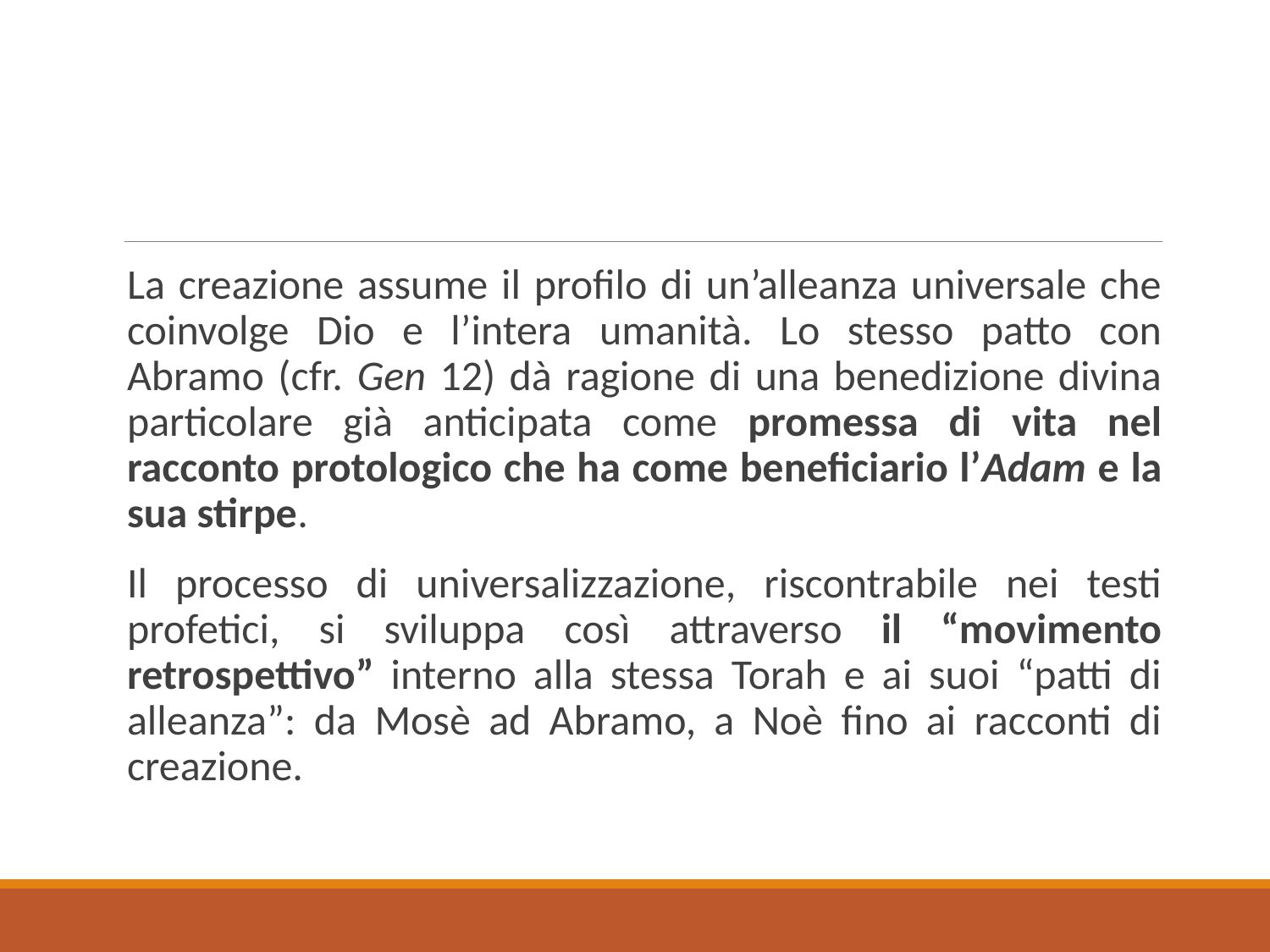

La creazione assume il profilo di un’alleanza universale che coinvolge Dio e l’intera umanità. Lo stesso patto con Abramo (cfr. Gen 12) dà ragione di una benedizione divina particolare già anticipata come promessa di vita nel racconto protologico che ha come beneficiario l’Adam e la sua stirpe.
Il processo di universalizzazione, riscontrabile nei testi profetici, si sviluppa così attraverso il “movimento retrospettivo” interno alla stessa Torah e ai suoi “patti di alleanza”: da Mosè ad Abramo, a Noè fino ai racconti di creazione.